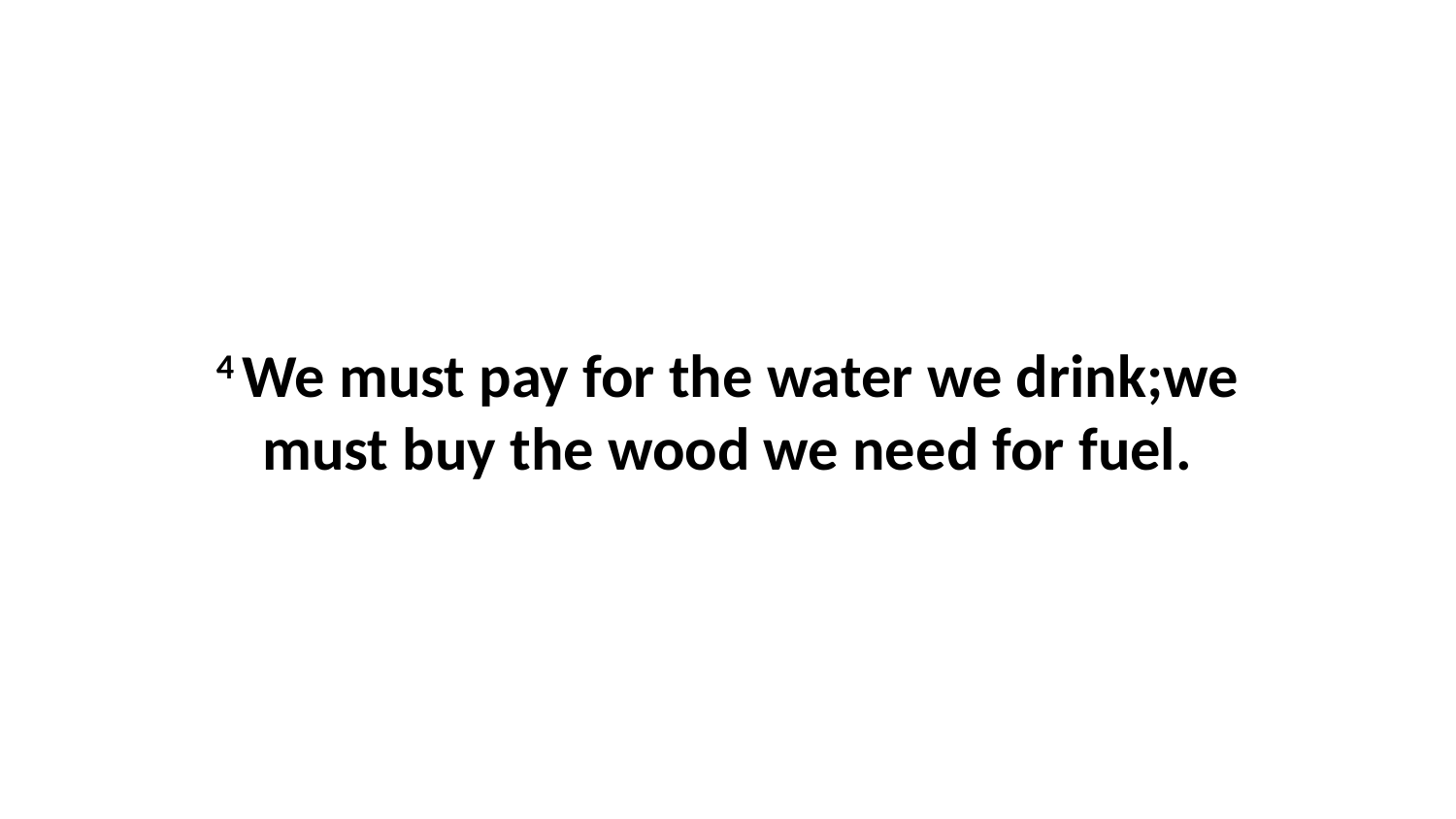

4 We must pay for the water we drink;we must buy the wood we need for fuel.